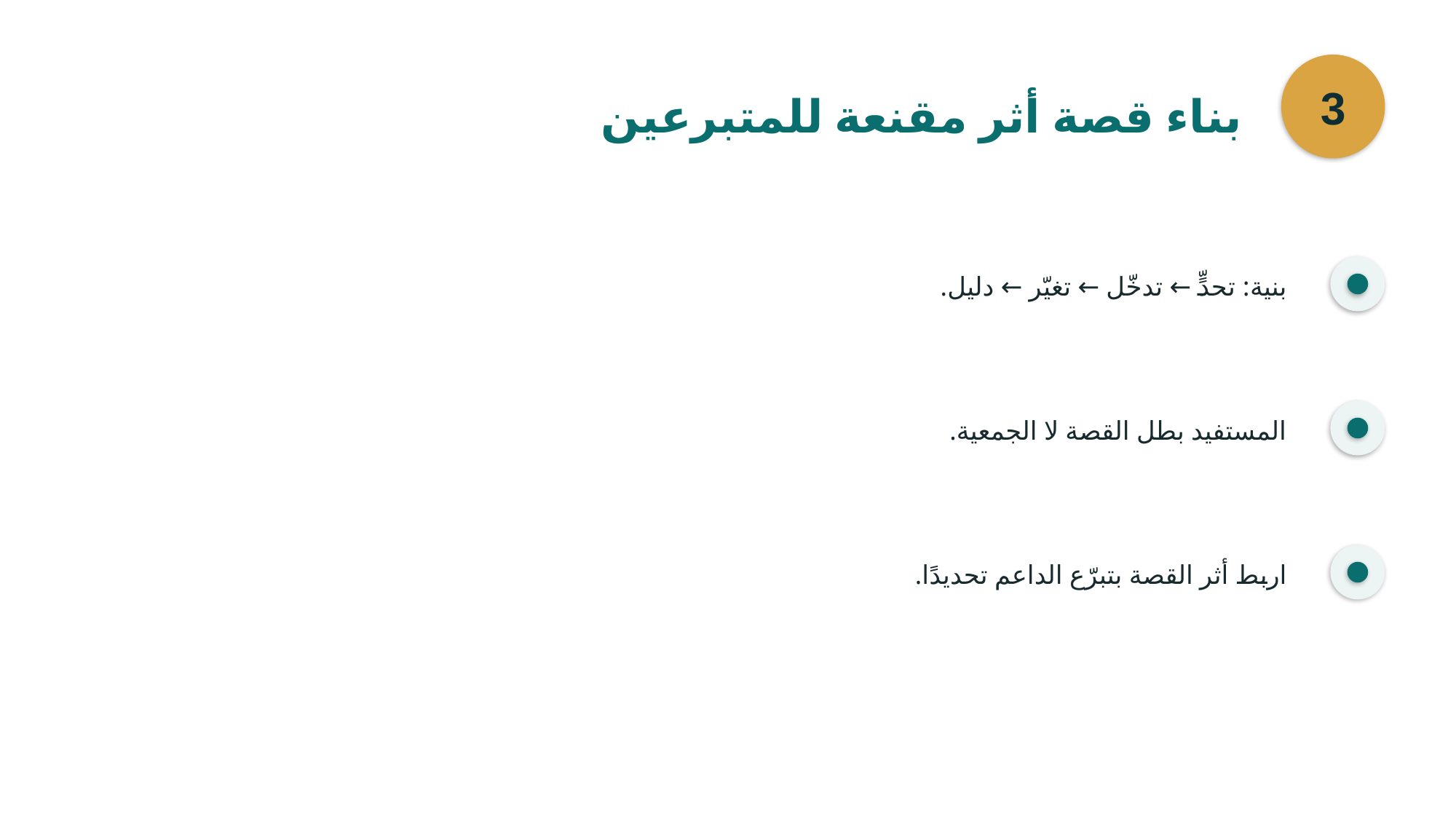

3
بناء قصة أثر مقنعة للمتبرعين
بنية: تحدٍّ ← تدخّل ← تغيّر ← دليل.

المستفيد بطل القصة لا الجمعية.

اربط أثر القصة بتبرّع الداعم تحديدًا.